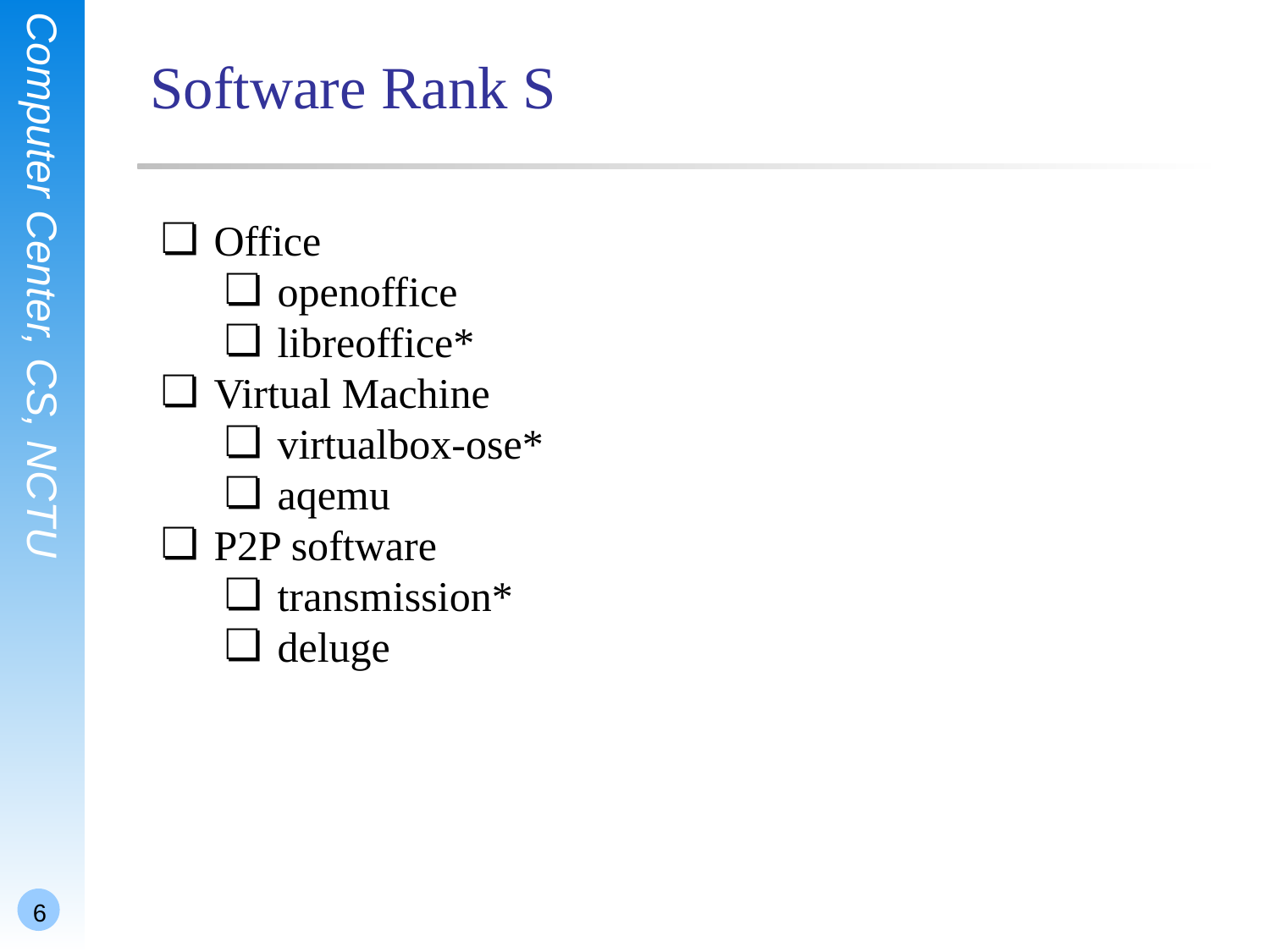

# Software Rank S
Office
openoffice
libreoffice*
Virtual Machine
virtualbox-ose*
aqemu
P2P software
transmission*
deluge

6